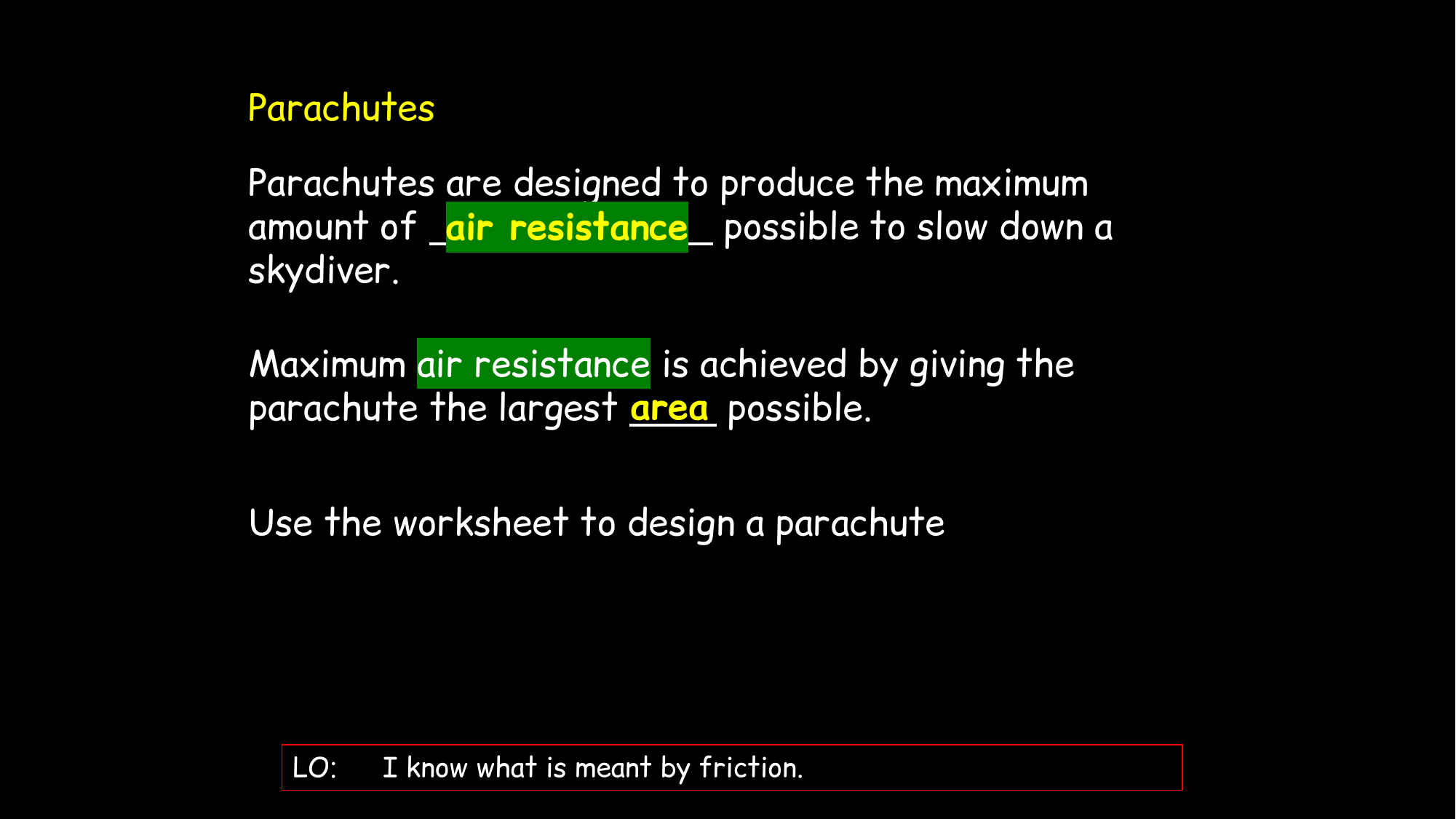

Parachutes
Parachutes are designed to produce the maximum amount of                            possible to slow down a skydiver.
air resistance
Maximum air resistance is achieved by giving the parachute the largest          possible.
area
Use the worksheet to design a parachute
LO:	I know what is meant by friction.